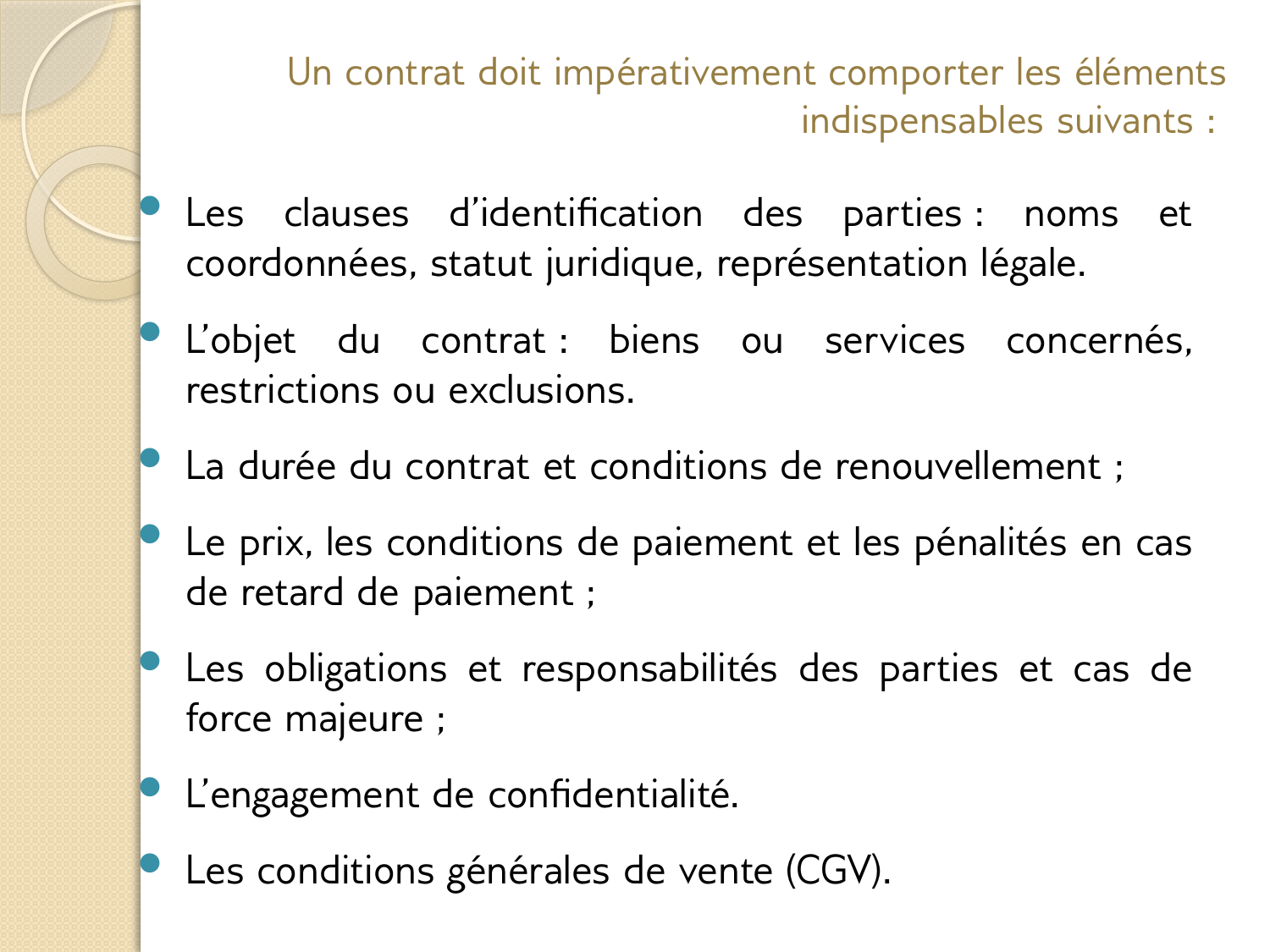

# Un contrat doit impérativement comporter les éléments indispensables suivants :
Les clauses d’identification des parties : noms et coordonnées, statut juridique, représentation légale.
L’objet du contrat : biens ou services concernés, restrictions ou exclusions.
La durée du contrat et conditions de renouvellement ;
Le prix, les conditions de paiement et les pénalités en cas de retard de paiement ;
Les obligations et responsabilités des parties et cas de force majeure ;
L’engagement de confidentialité.
Les conditions générales de vente (CGV).